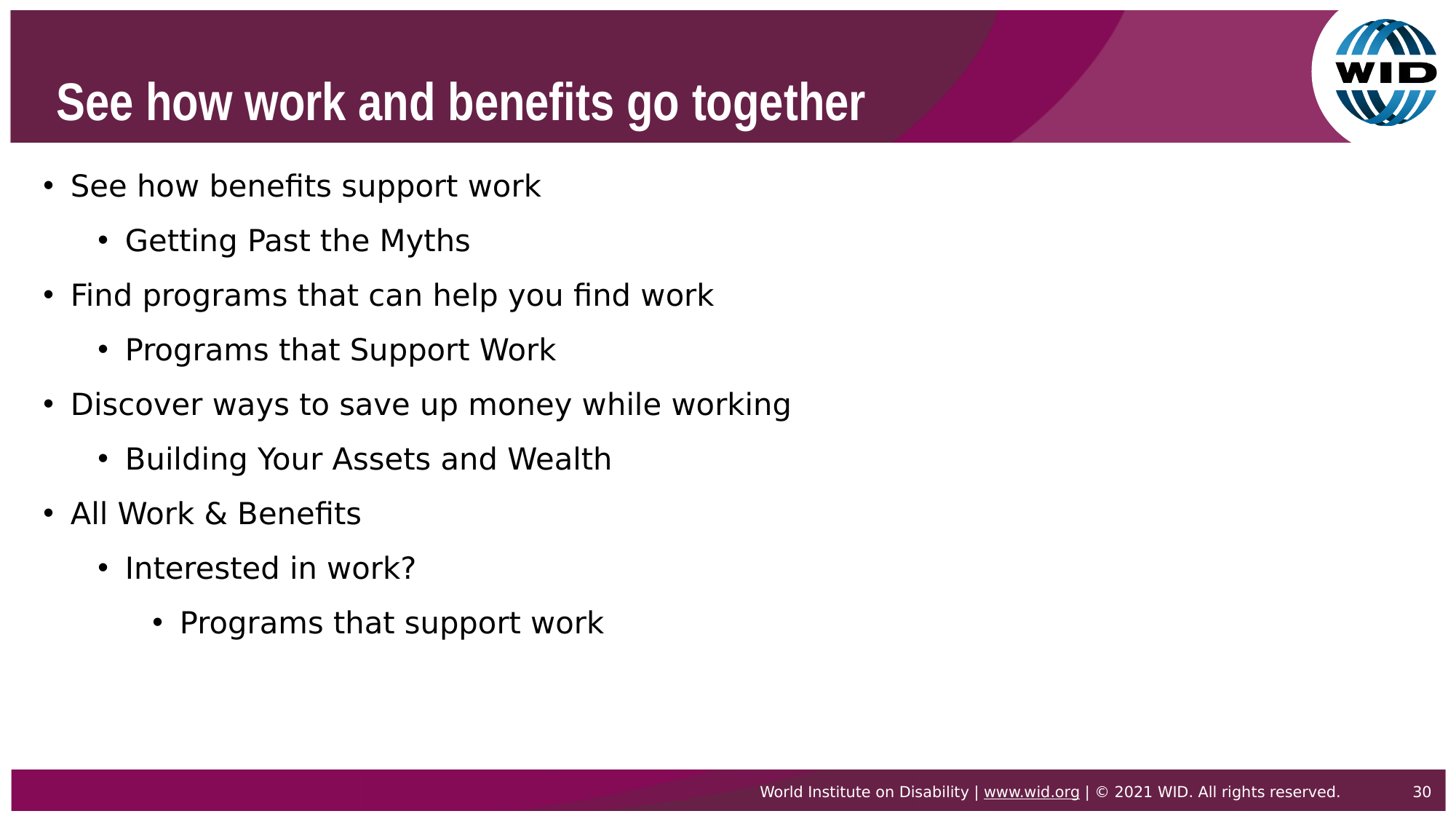

# See how work and benefits go together
See how benefits support work
Getting Past the Myths
Find programs that can help you find work
Programs that Support Work
Discover ways to save up money while working
Building Your Assets and Wealth
All Work & Benefits
Interested in work?
Programs that support work
World Institute on Disability | www.wid.org | © 2021 WID. All rights reserved.
30